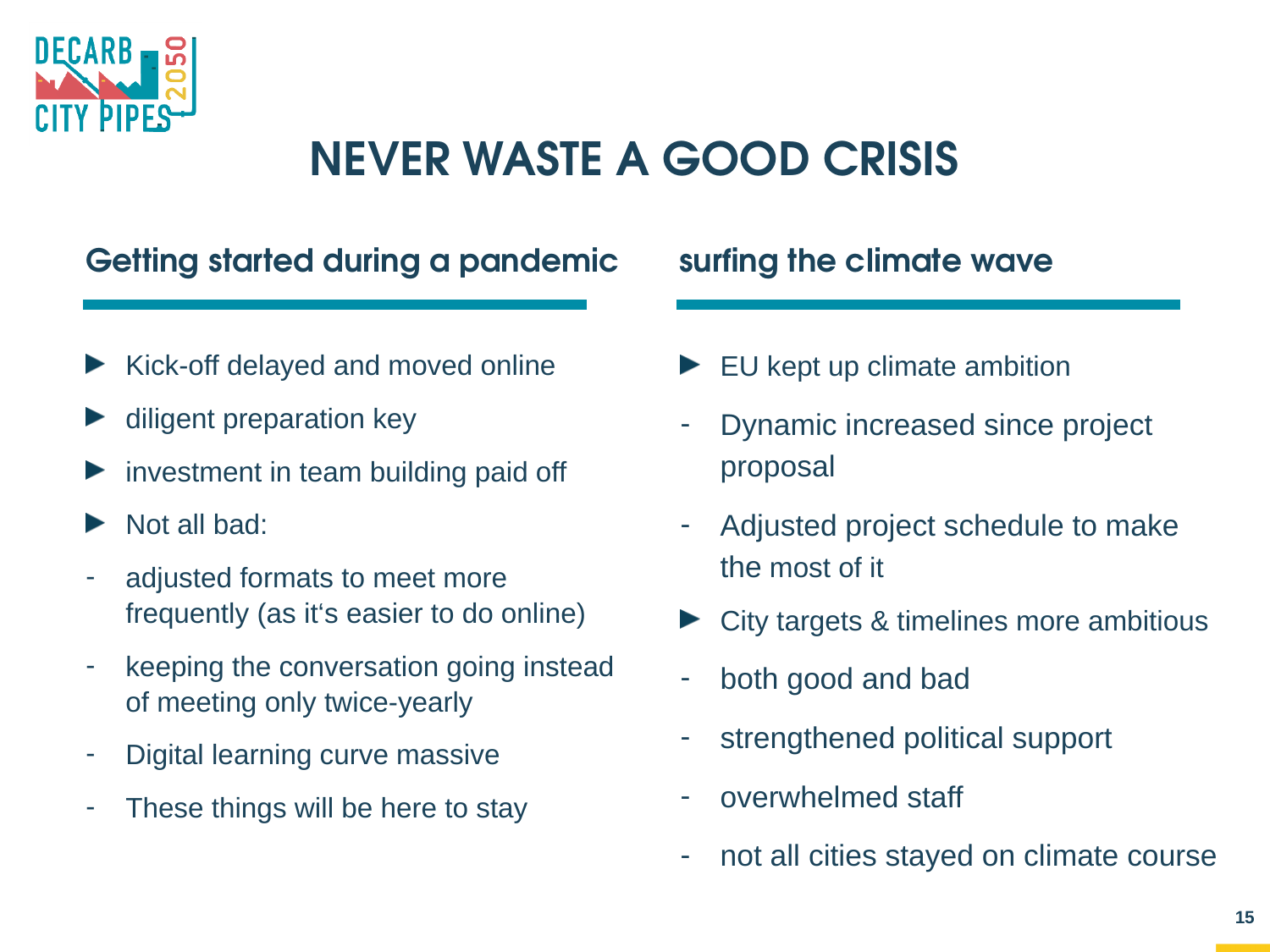

# never waste a good crisis
surfing the climate wave

Getting started during a pandemic
Kick-off delayed and moved online
diligent preparation key
investment in team building paid off
Not all bad:
adjusted formats to meet more frequently (as it‘s easier to do online)
keeping the conversation going instead of meeting only twice-yearly
Digital learning curve massive
These things will be here to stay

EU kept up climate ambition
Dynamic increased since project proposal
Adjusted project schedule to make the most of it
City targets & timelines more ambitious
both good and bad
strengthened political support
overwhelmed staff
not all cities stayed on climate course

15